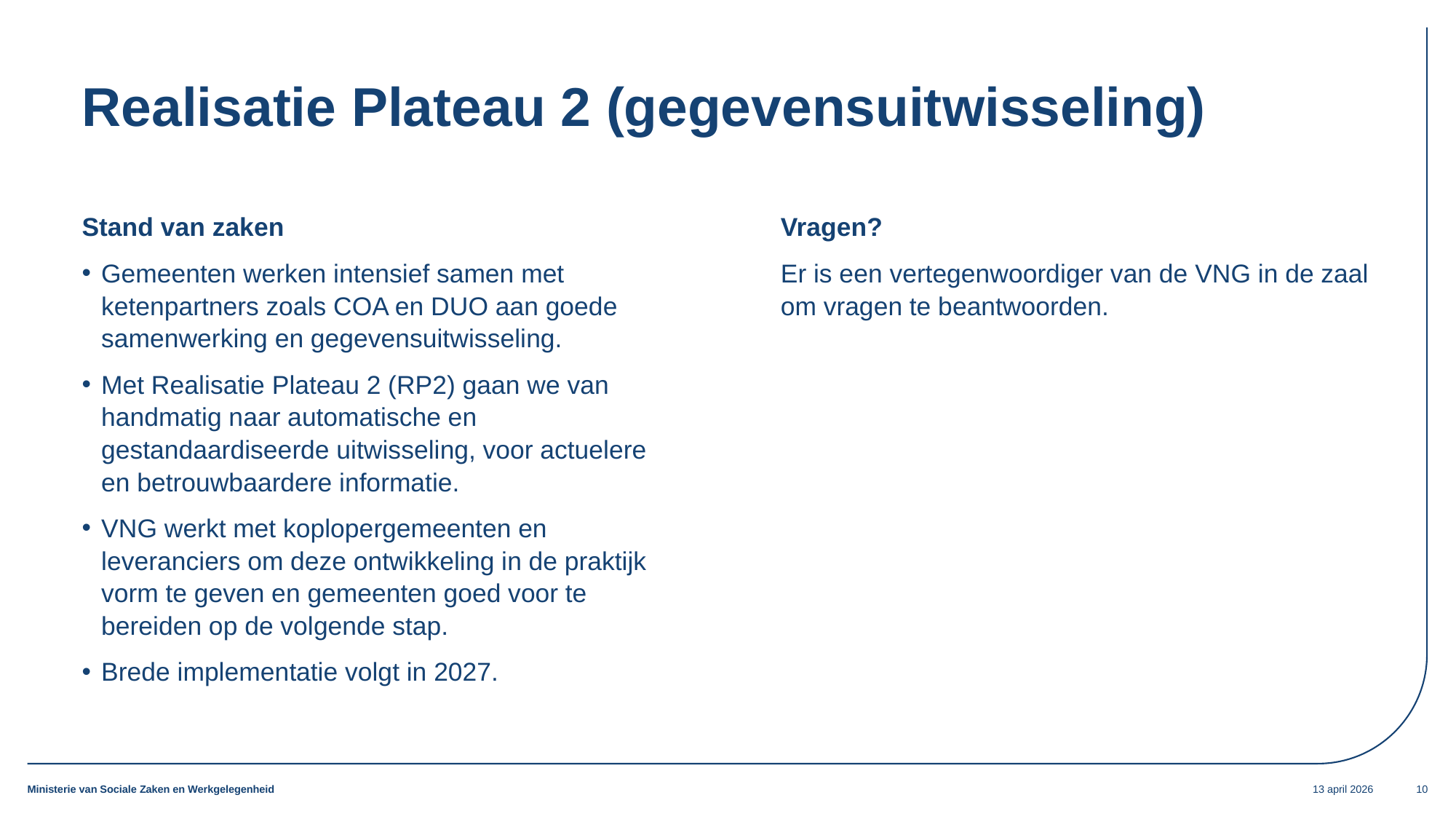

# Realisatie Plateau 2 (gegevensuitwisseling)
Stand van zaken
Gemeenten werken intensief samen met ketenpartners zoals COA en DUO aan goede samenwerking en gegevensuitwisseling.
Met Realisatie Plateau 2 (RP2) gaan we van handmatig naar automatische en gestandaardiseerde uitwisseling, voor actuelere en betrouwbaardere informatie.
VNG werkt met koplopergemeenten en leveranciers om deze ontwikkeling in de praktijk vorm te geven en gemeenten goed voor te bereiden op de volgende stap.
Brede implementatie volgt in 2027.

Vragen?
Er is een vertegenwoordiger van de VNG in de zaal om vragen te beantwoorden.
13 april 2026
10